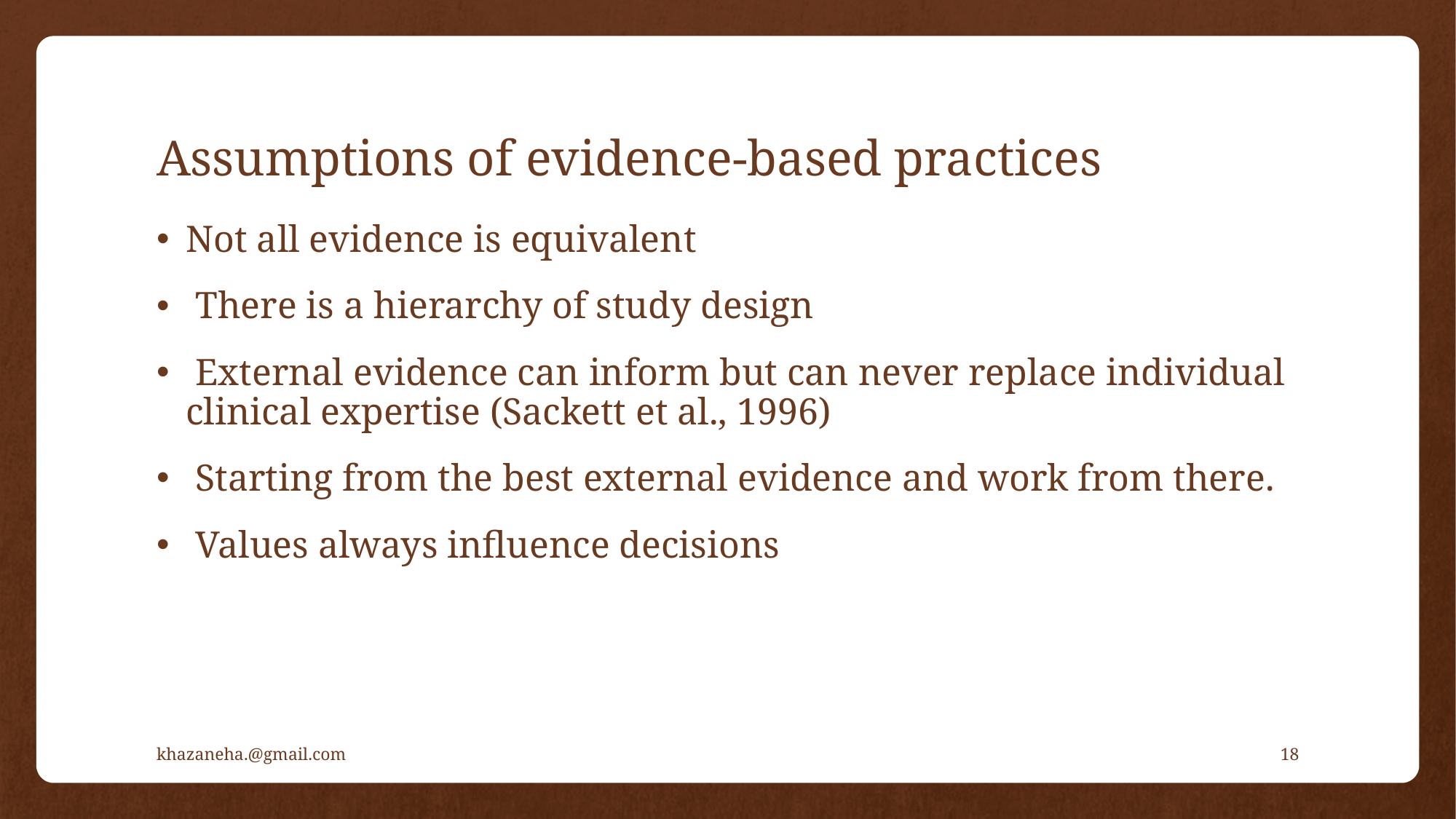

# Assumptions of evidence-based practices
Not all evidence is equivalent
 There is a hierarchy of study design
 External evidence can inform but can never replace individual clinical expertise (Sackett et al., 1996)
 Starting from the best external evidence and work from there.
 Values always influence decisions
khazaneha.@gmail.com
18